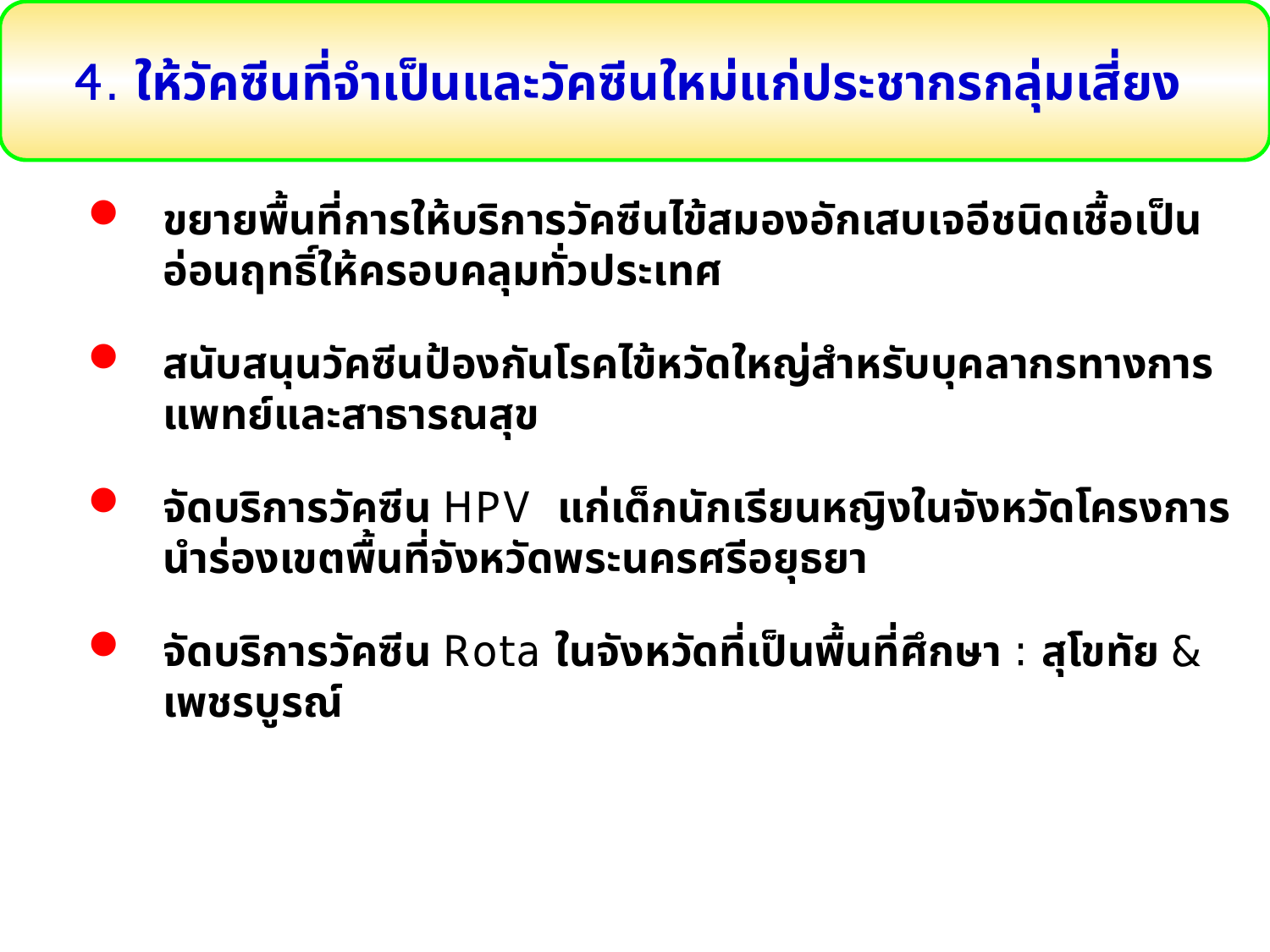

4. ให้วัคซีนที่จำเป็นและวัคซีนใหม่แก่ประชากรกลุ่มเสี่ยง

ขยายพื้นที่การให้บริการวัคซีนไข้สมองอักเสบเจอีชนิดเชื้อเป็นอ่อนฤทธิ์ให้ครอบคลุมทั่วประเทศ
สนับสนุนวัคซีนป้องกันโรคไข้หวัดใหญ่สำหรับบุคลากรทางการแพทย์และสาธารณสุข
จัดบริการวัคซีน HPV  แก่เด็กนักเรียนหญิงในจังหวัดโครงการนำร่องเขตพื้นที่จังหวัดพระนครศรีอยุธยา
จัดบริการวัคซีน Rota ในจังหวัดที่เป็นพื้นที่ศึกษา : สุโขทัย & เพชรบูรณ์